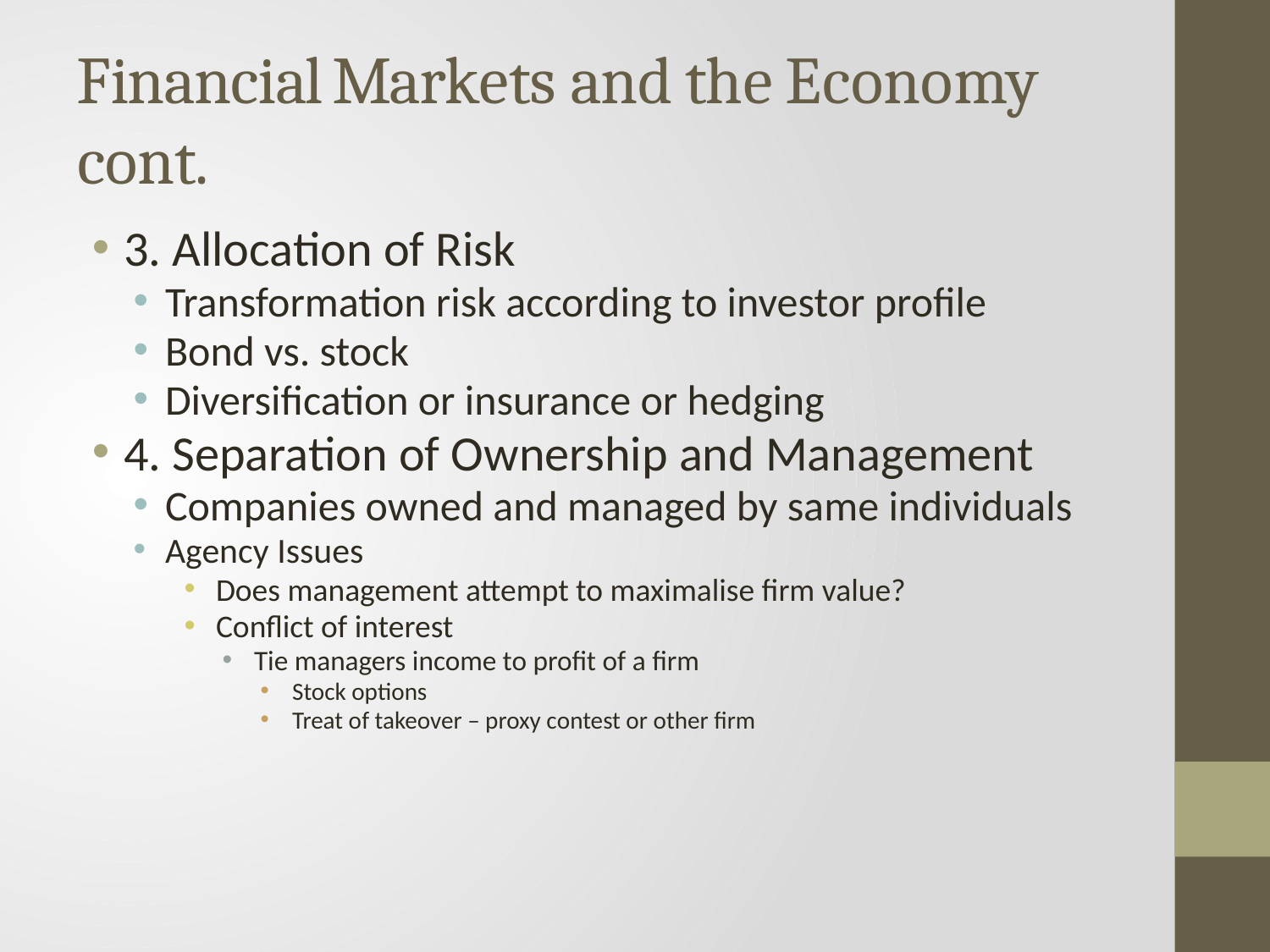

# Financial Markets and the Economy cont.
3. Allocation of Risk
Transformation risk according to investor profile
Bond vs. stock
Diversification or insurance or hedging
4. Separation of Ownership and Management
Companies owned and managed by same individuals
Agency Issues
Does management attempt to maximalise firm value?
Conflict of interest
Tie managers income to profit of a firm
Stock options
Treat of takeover – proxy contest or other firm